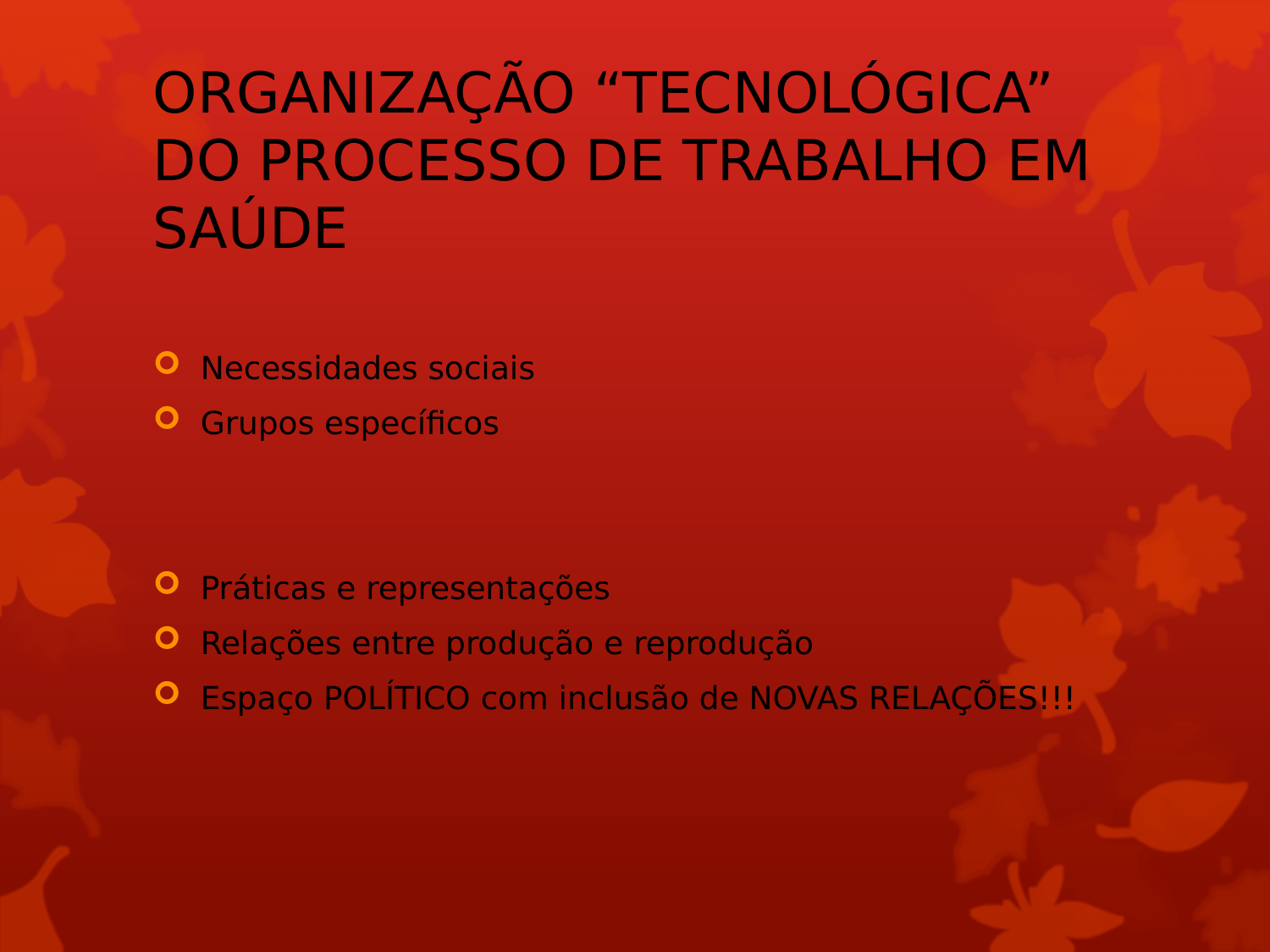

# ORGANIZAÇÃO “TECNOLÓGICA” DO PROCESSO DE TRABALHO EM SAÚDE
Necessidades sociais
Grupos específicos

Práticas e representações
Relações entre produção e reprodução
Espaço POLÍTICO com inclusão de NOVAS RELAÇÕES!!!